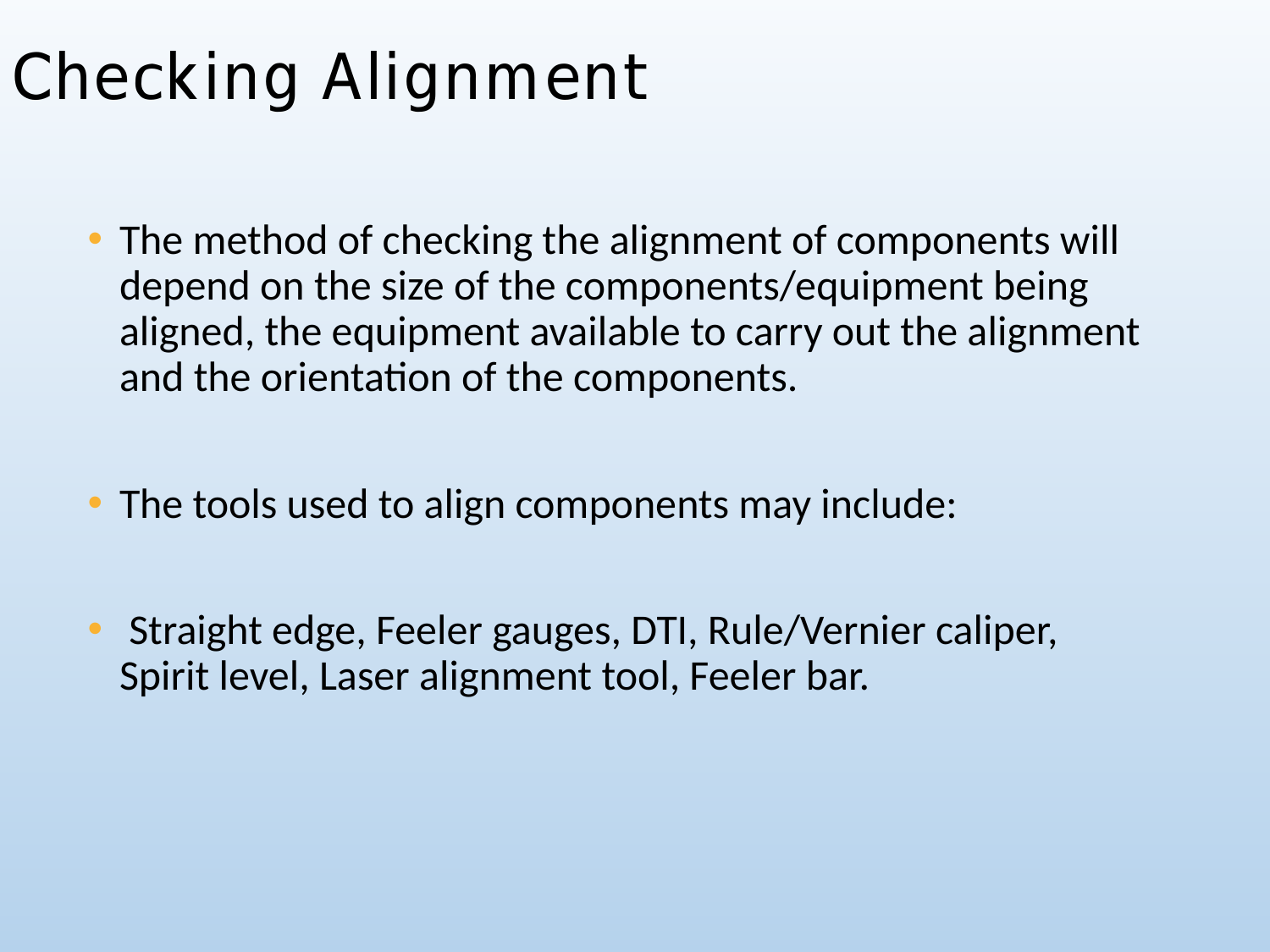

# Checking Alignment
The method of checking the alignment of components will depend on the size of the components/equipment being aligned, the equipment available to carry out the alignment and the orientation of the components.

The tools used to align components may include:

 Straight edge, Feeler gauges, DTI, Rule/Vernier caliper, Spirit level, Laser alignment tool, Feeler bar.